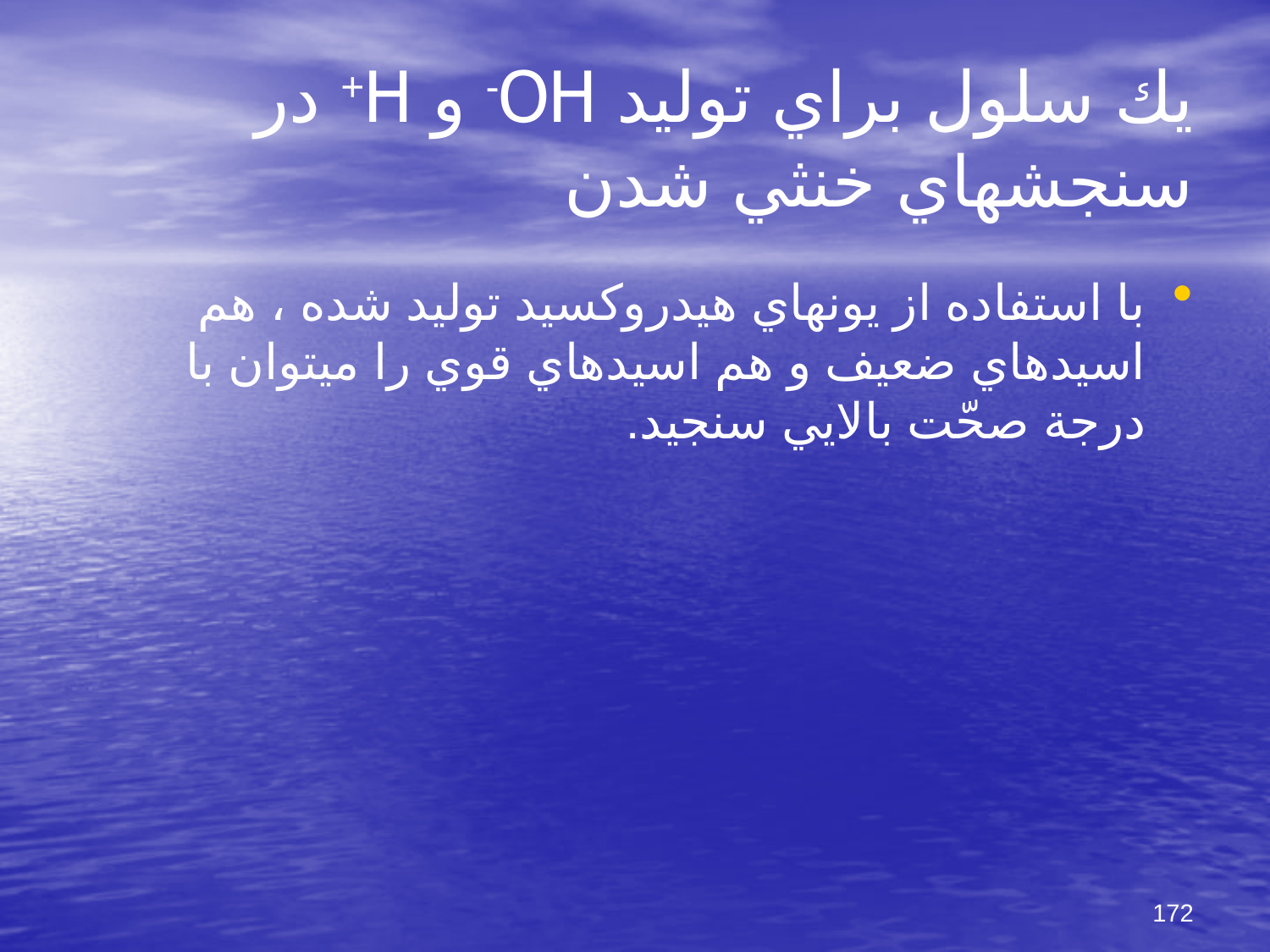

# يك سلول براي توليد OH- و H+ در سنجشهاي خنثي شدن

با استفاده از يونهاي هيدروكسيد توليد شده ، هم اسيدهاي ضعيف و هم اسيدهاي قوي را مي‎توان با درجة صحّت بالايي سنجيد.
172